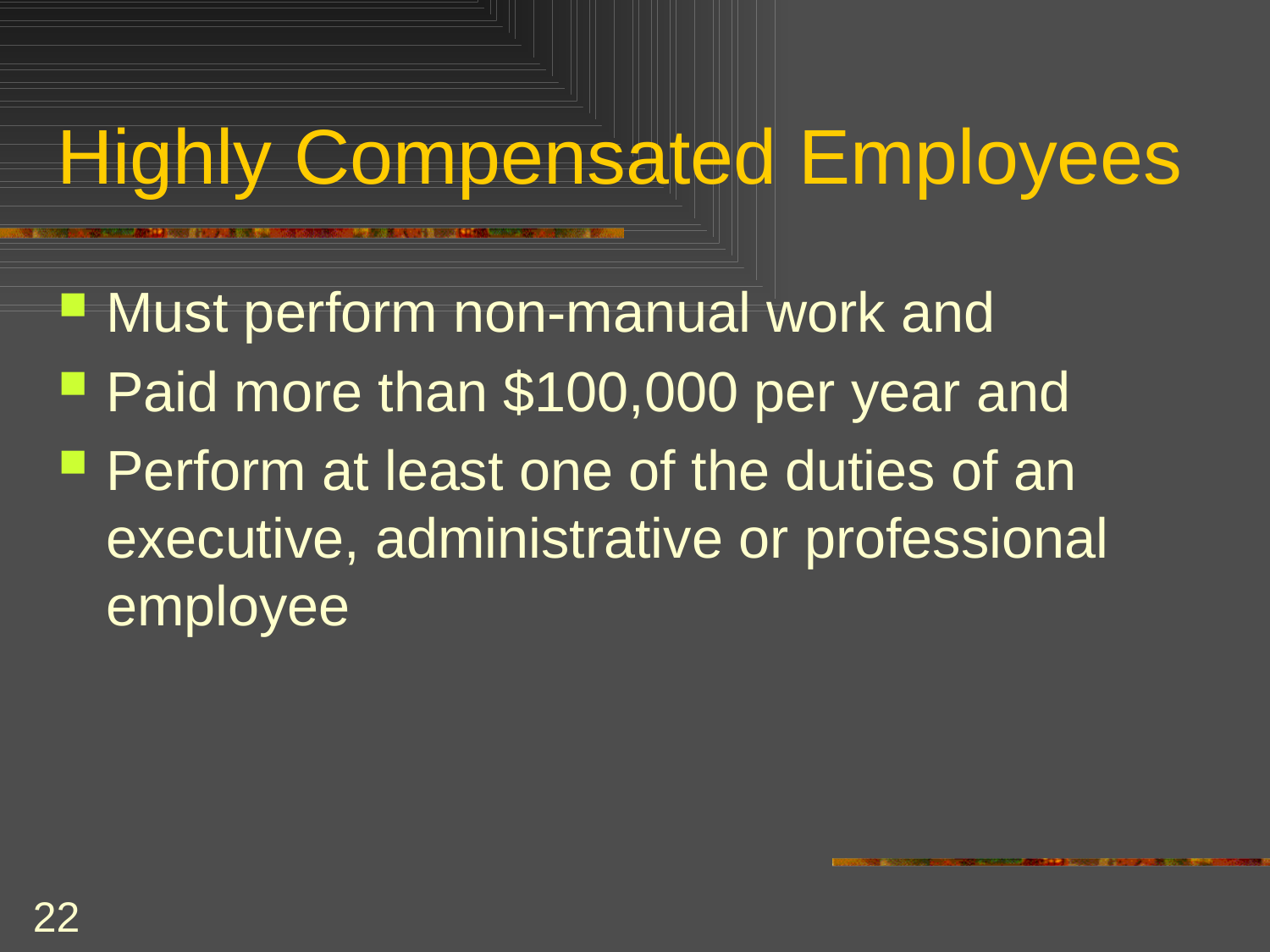

# Highly Compensated Employees
Must perform non-manual work and
Paid more than $100,000 per year and
Perform at least one of the duties of an executive, administrative or professional employee

22